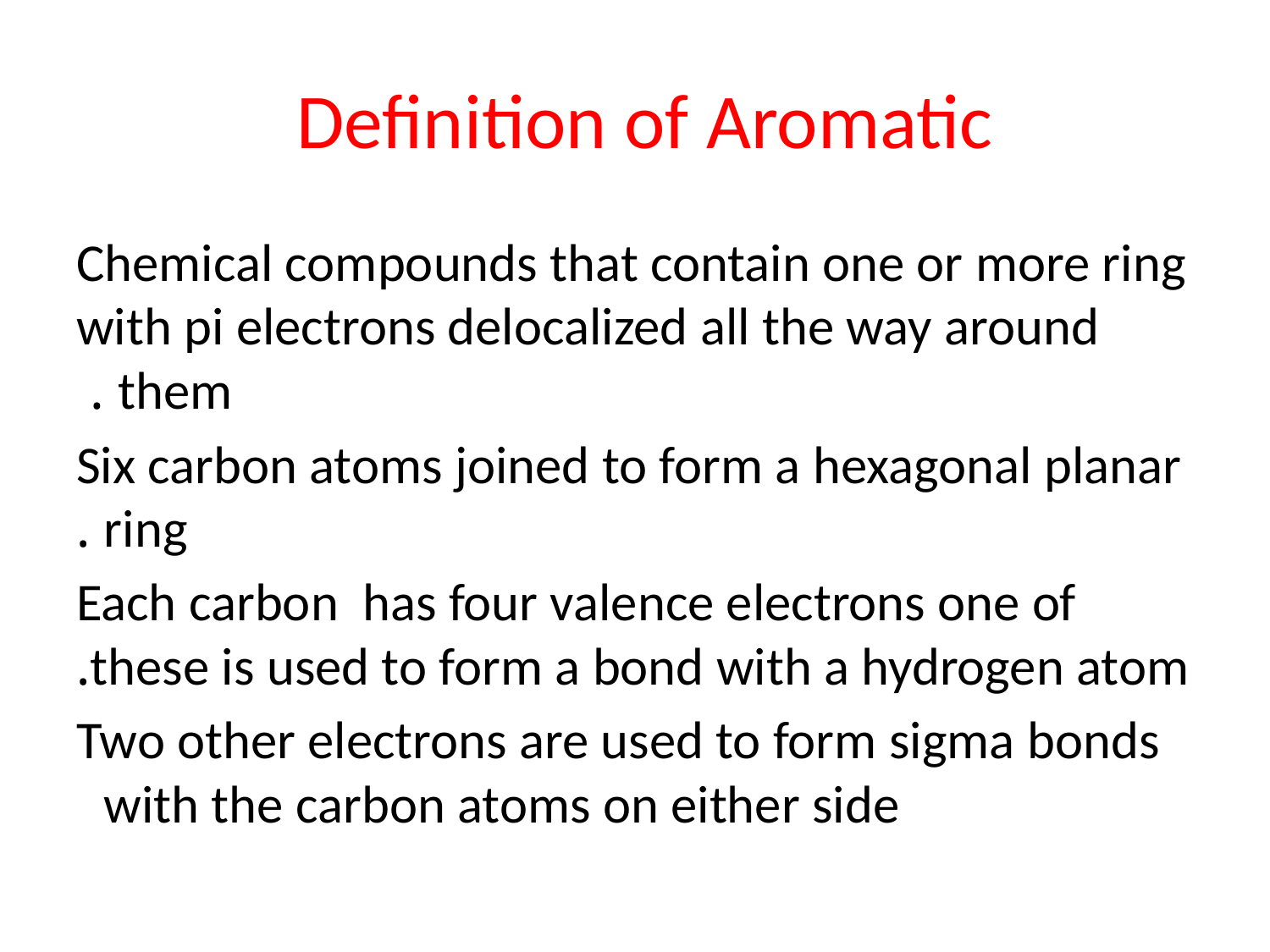

# Definition of Aromatic
Chemical compounds that contain one or more ring with pi electrons delocalized all the way around them .
Six carbon atoms joined to form a hexagonal planar ring .
Each carbon  has four valence electrons one of these is used to form a bond with a hydrogen atom.
Two other electrons are used to form sigma bonds with the carbon atoms on either side